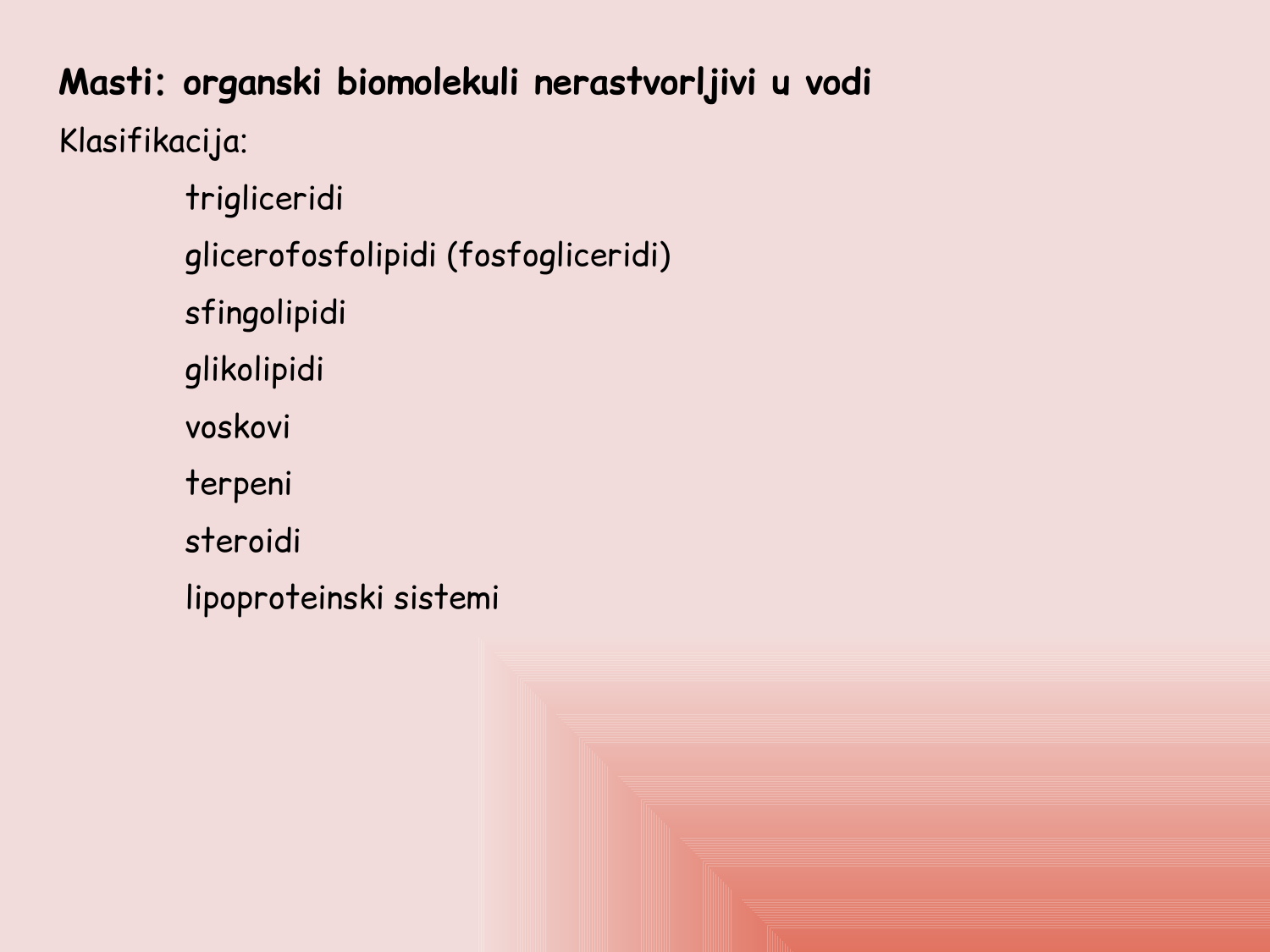

Masti: organski biomolekuli nerastvorljivi u vodi
Klasifikacija:
	trigliceridi
	glicerofosfolipidi (fosfogliceridi)
	sfingolipidi
	glikolipidi
	voskovi
	terpeni
	steroidi
	lipoproteinski sistemi